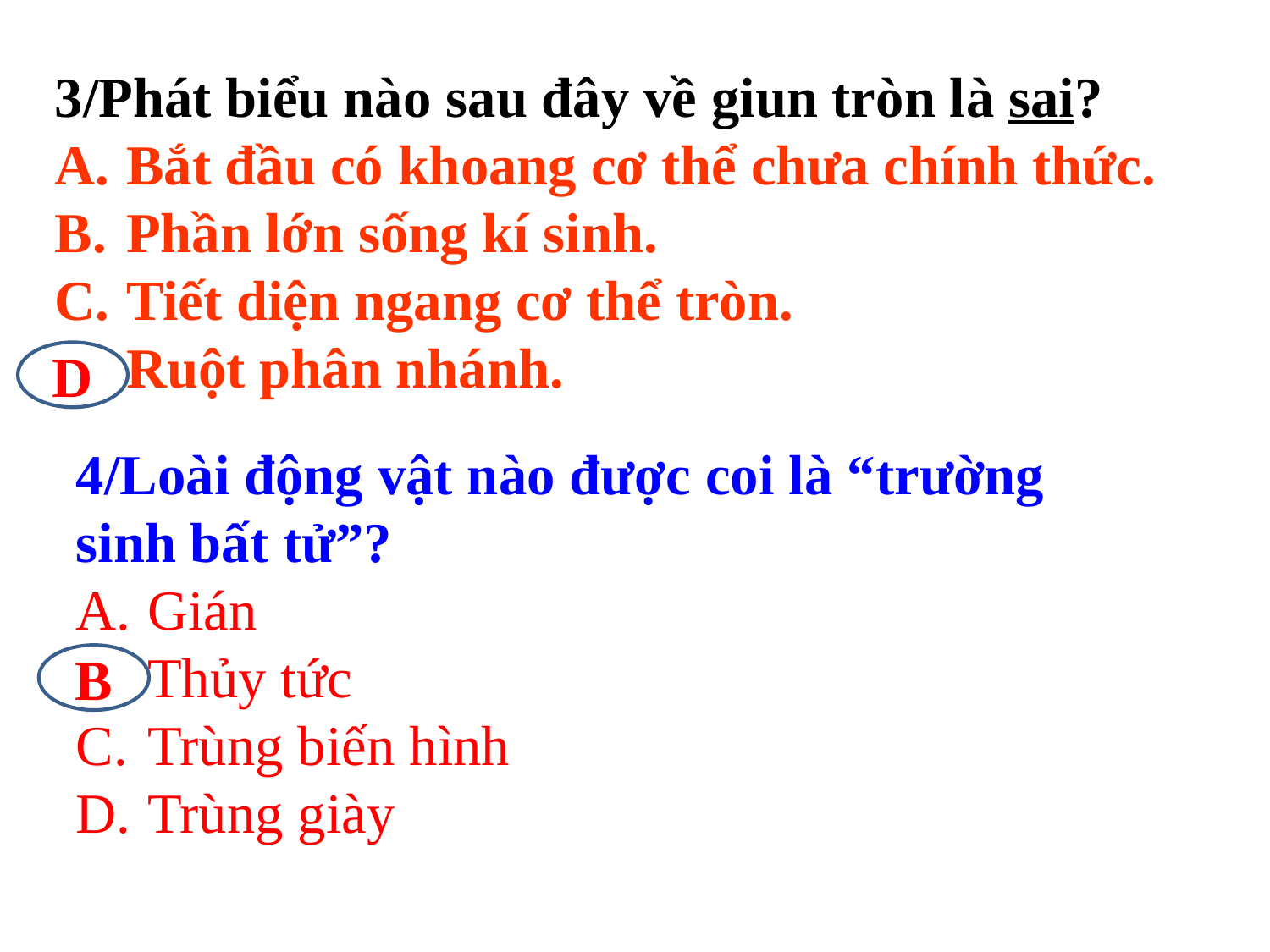

3/Phát biểu nào sau đây về giun tròn là sai?
Bắt đầu có khoang cơ thể chưa chính thức.
Phần lớn sống kí sinh.
Tiết diện ngang cơ thể tròn.
Ruột phân nhánh.
D
4/Loài động vật nào được coi là “trường sinh bất tử”?
Gián
Thủy tức
Trùng biến hình
Trùng giày

B